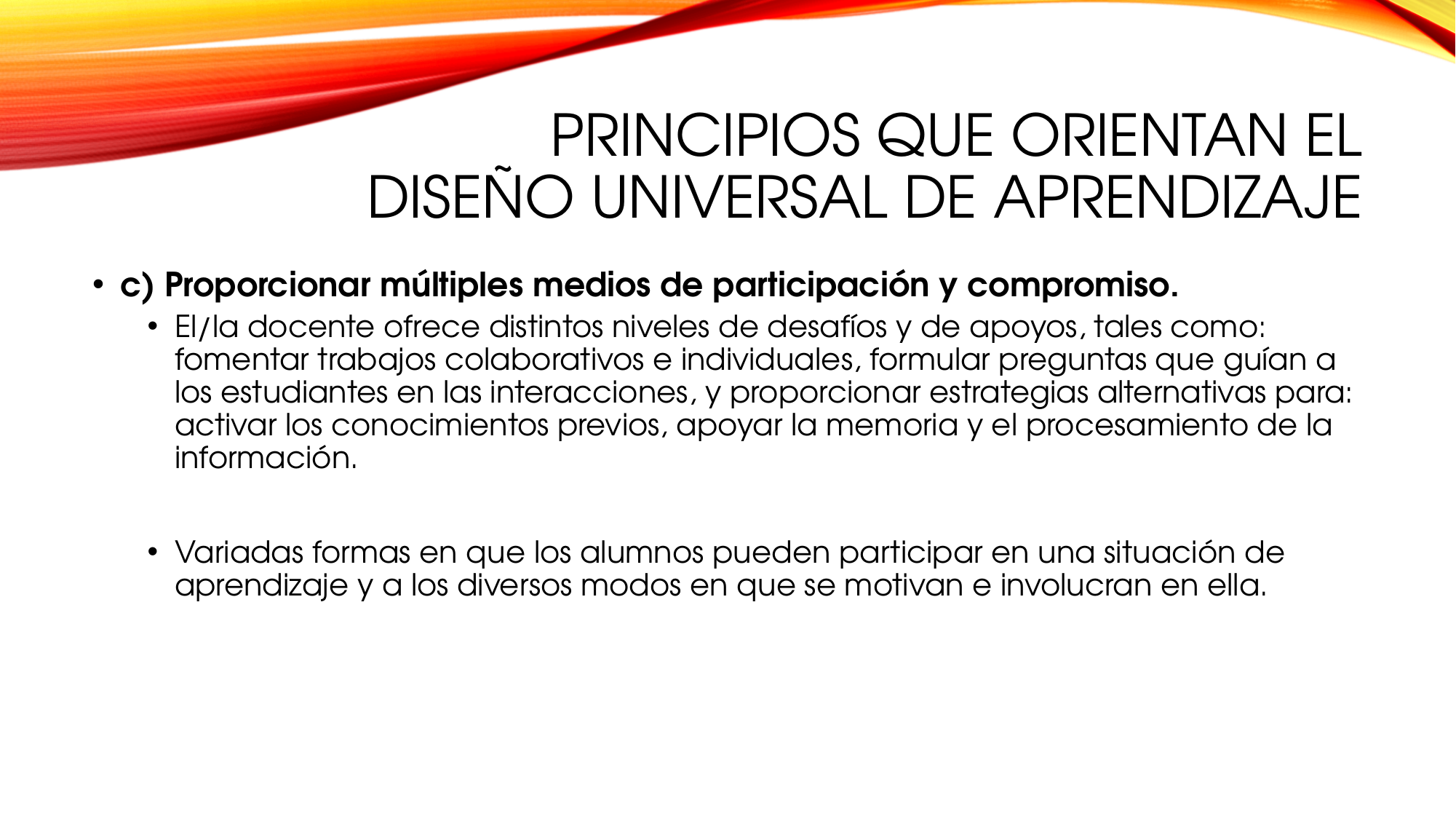

# Principios que orientan el diseño universal de aprendizaje
c) Proporcionar múltiples medios de participación y compromiso.
El/la docente ofrece distintos niveles de desafíos y de apoyos, tales como: fomentar trabajos colaborativos e individuales, formular preguntas que guían a los estudiantes en las interacciones, y proporcionar estrategias alternativas para: activar los conocimientos previos, apoyar la memoria y el procesamiento de la información.

Variadas formas en que los alumnos pueden participar en una situación de aprendizaje y a los diversos modos en que se motivan e involucran en ella.